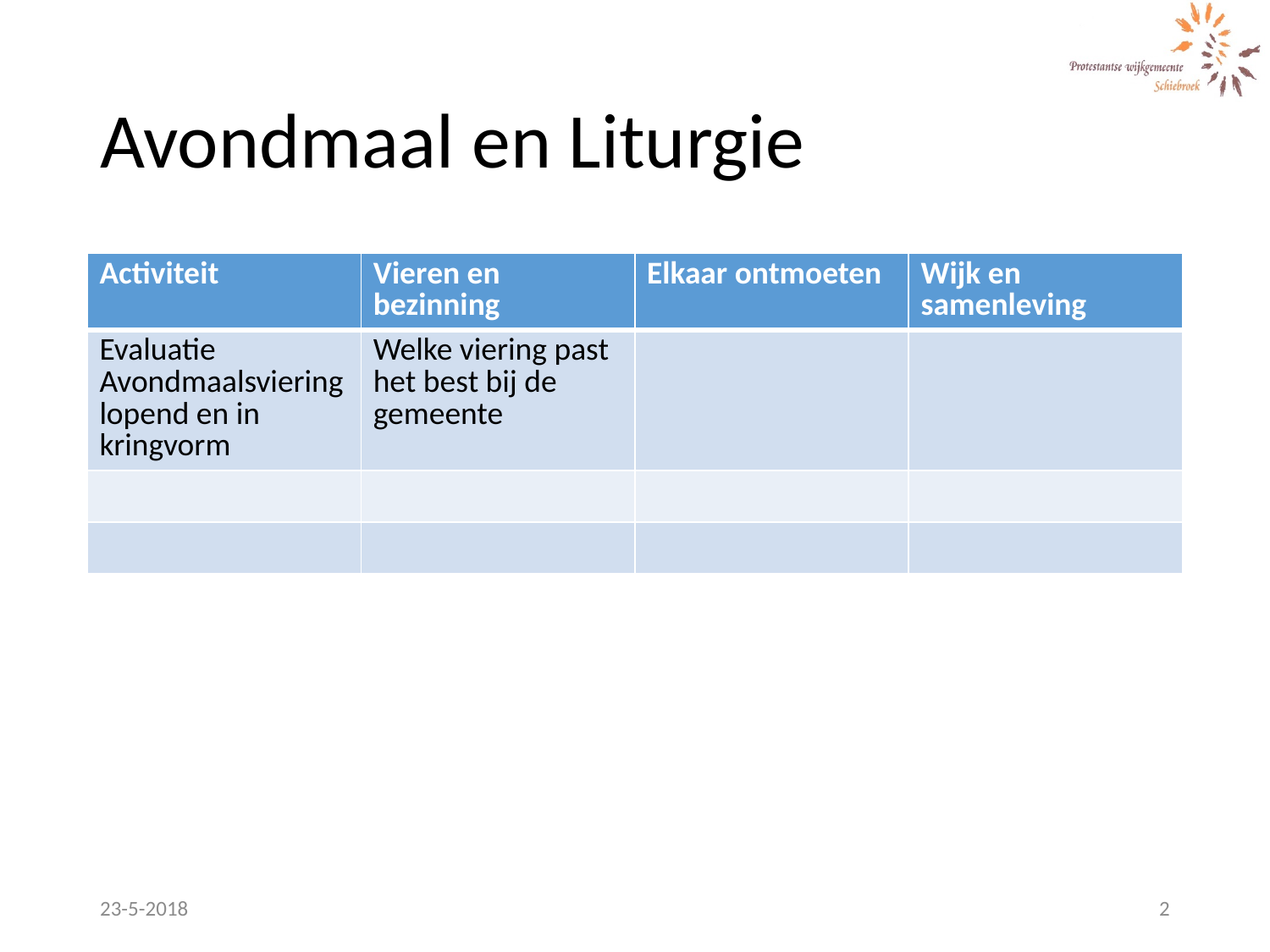

# Avondmaal en Liturgie
| Activiteit | Vieren en bezinning | Elkaar ontmoeten | Wijk en samenleving |
| --- | --- | --- | --- |
| Evaluatie Avondmaalsviering lopend en in kringvorm | Welke viering past het best bij de gemeente |  |  |
|  |  |  |  |
|  |  |  |  |
23-5-2018
2